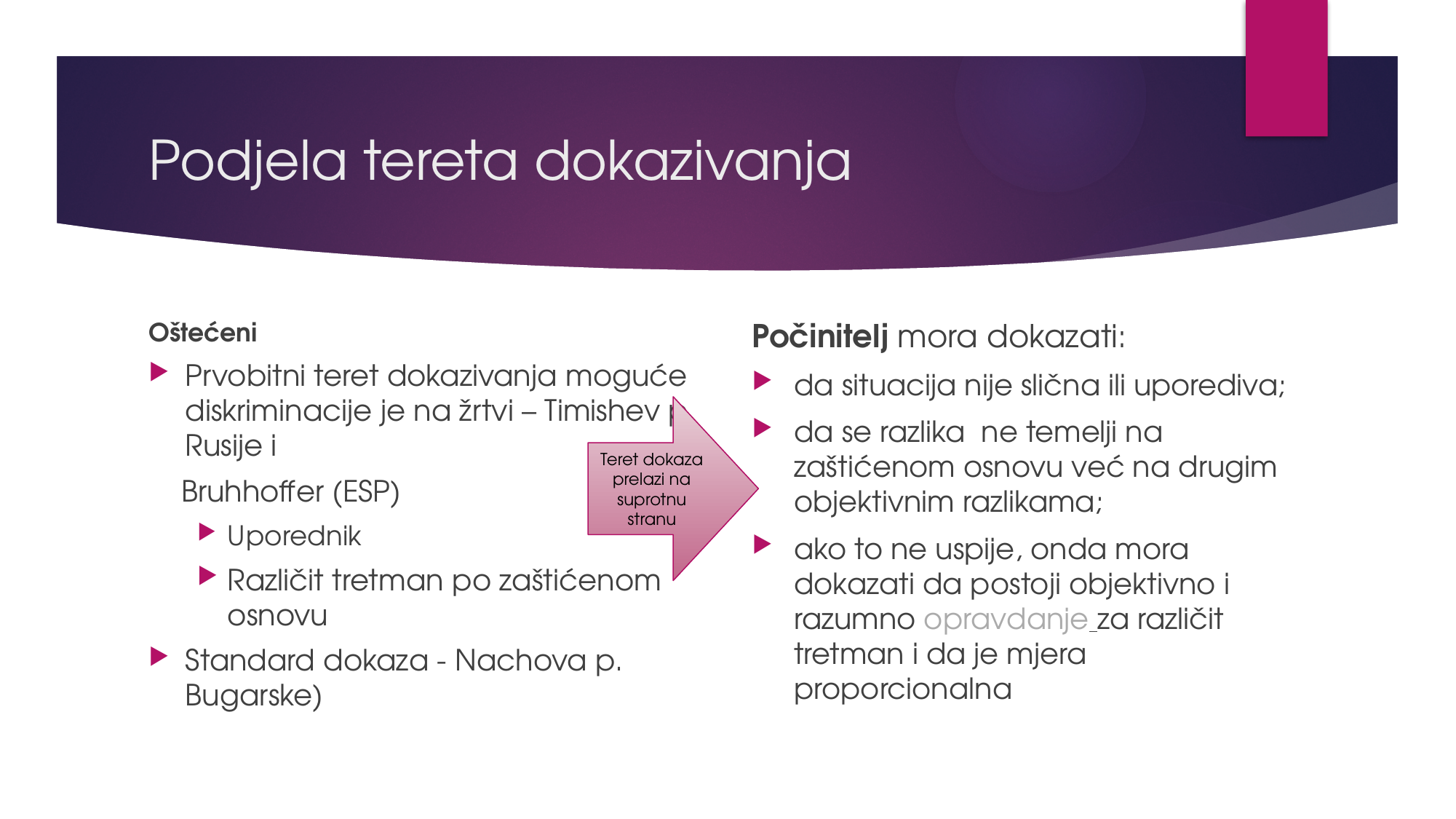

# Podjela tereta dokazivanja
Oštećeni
Prvobitni teret dokazivanja moguće diskriminacije je na žrtvi – Timishev p. Rusije i
    Bruhhoffer (ESP)
Uporednik
Različit tretman po zaštićenom osnovu
Standard dokaza - Nachova p. Bugarske)

Počinitelj mora dokazati:
da situacija nije slična ili uporediva;
da se razlika  ne temelji na zaštićenom osnovu već na drugim objektivnim razlikama;
ako to ne uspije, onda mora dokazati da postoji objektivno i razumno opravdanje za različit tretman i da je mjera proporcionalna

Teret dokaza prelazi na suprotnu stranu